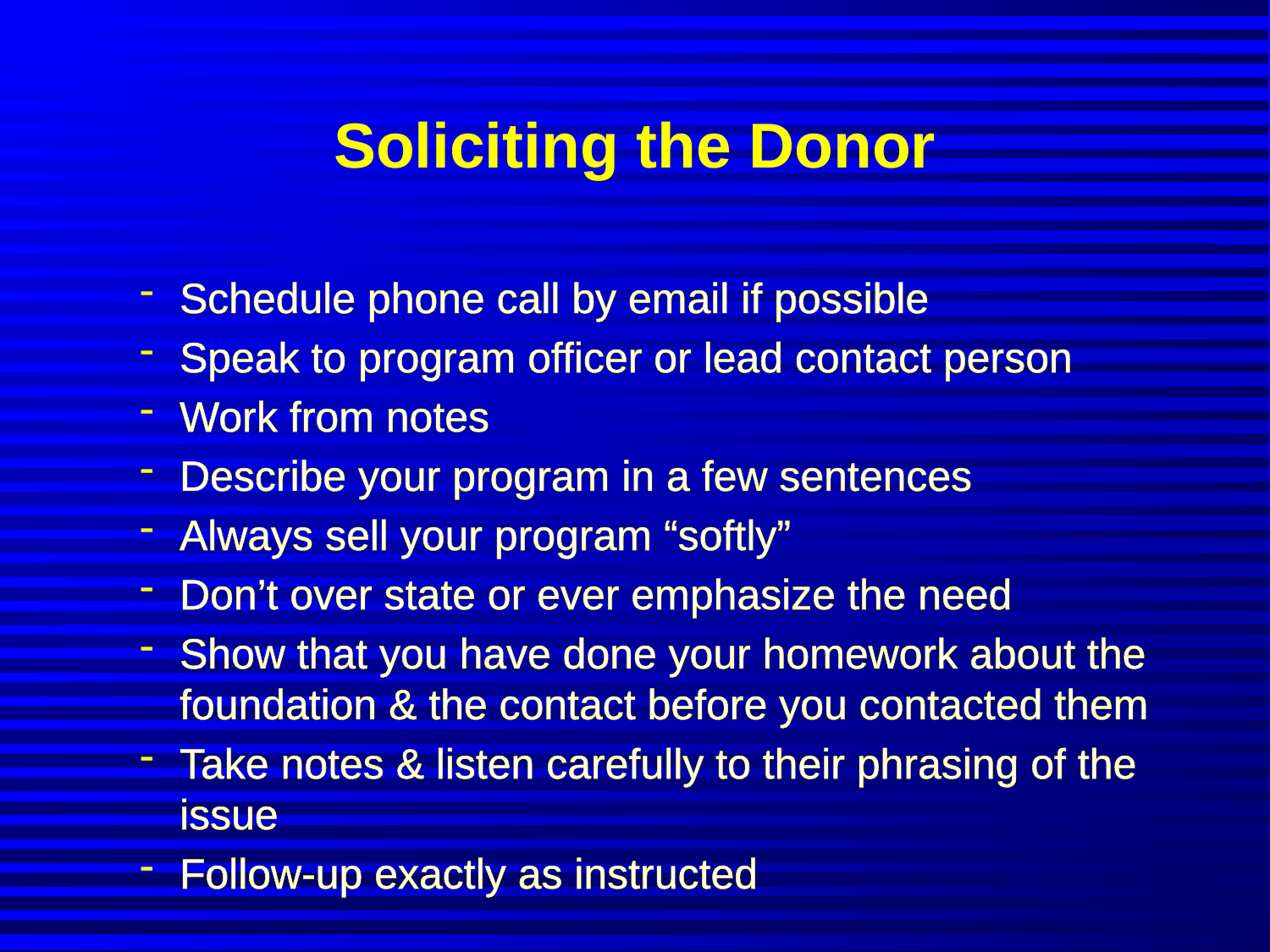

Soliciting the Donor
Schedule phone call by email if possible
Speak to program officer or lead contact person
Work from notes
Describe your program in a few sentences
Always sell your program “softly”
Don’t over state or ever emphasize the need
Show that you have done your homework about the foundation & the contact before you contacted them
Take notes & listen carefully to their phrasing of the issue
Follow-up exactly as instructed